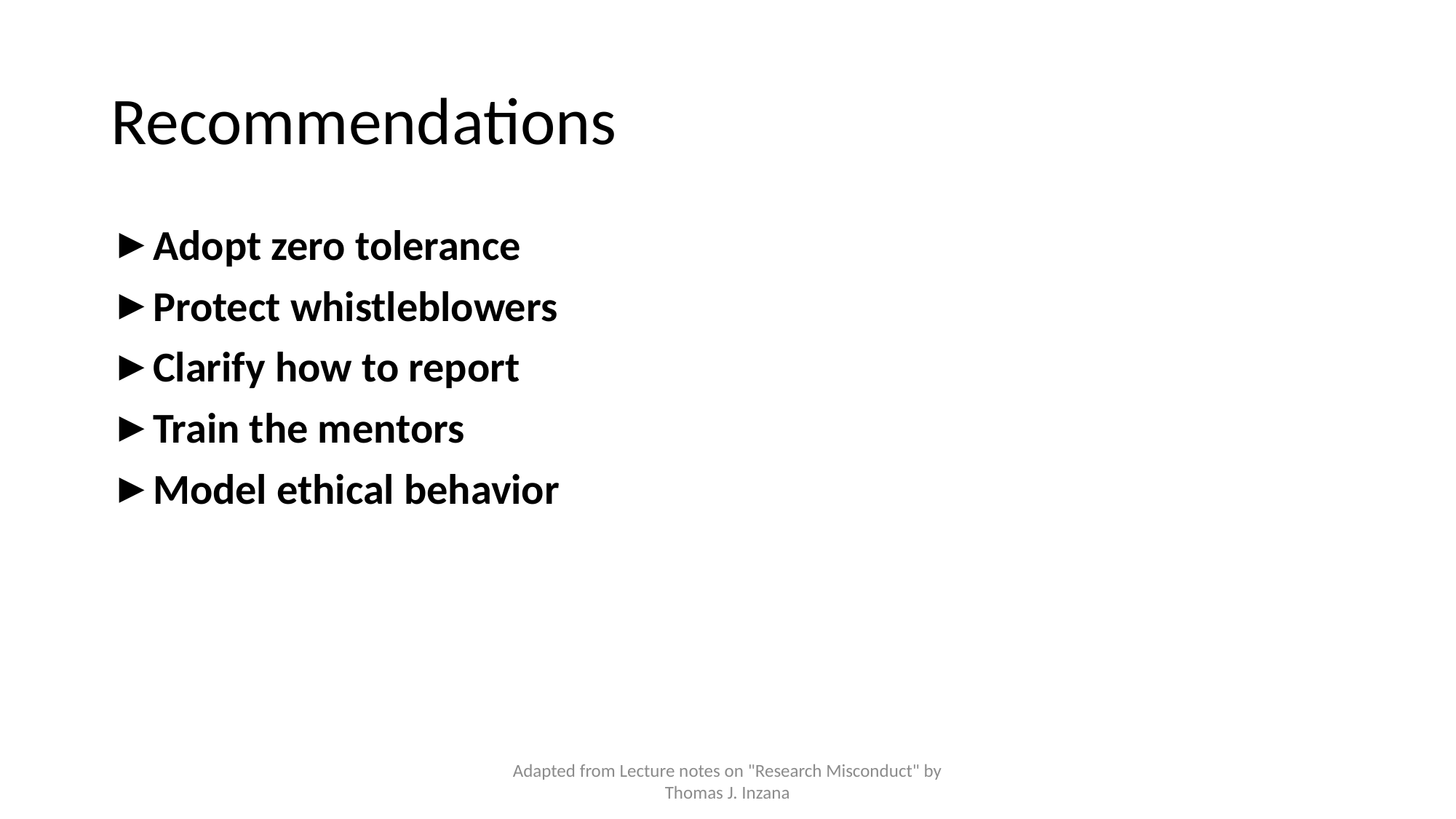

# Recommendations
Adopt zero tolerance
Protect whistleblowers
Clarify how to report
Train the mentors
Model ethical behavior
Adapted from Lecture notes on "Research Misconduct" by Thomas J. Inzana